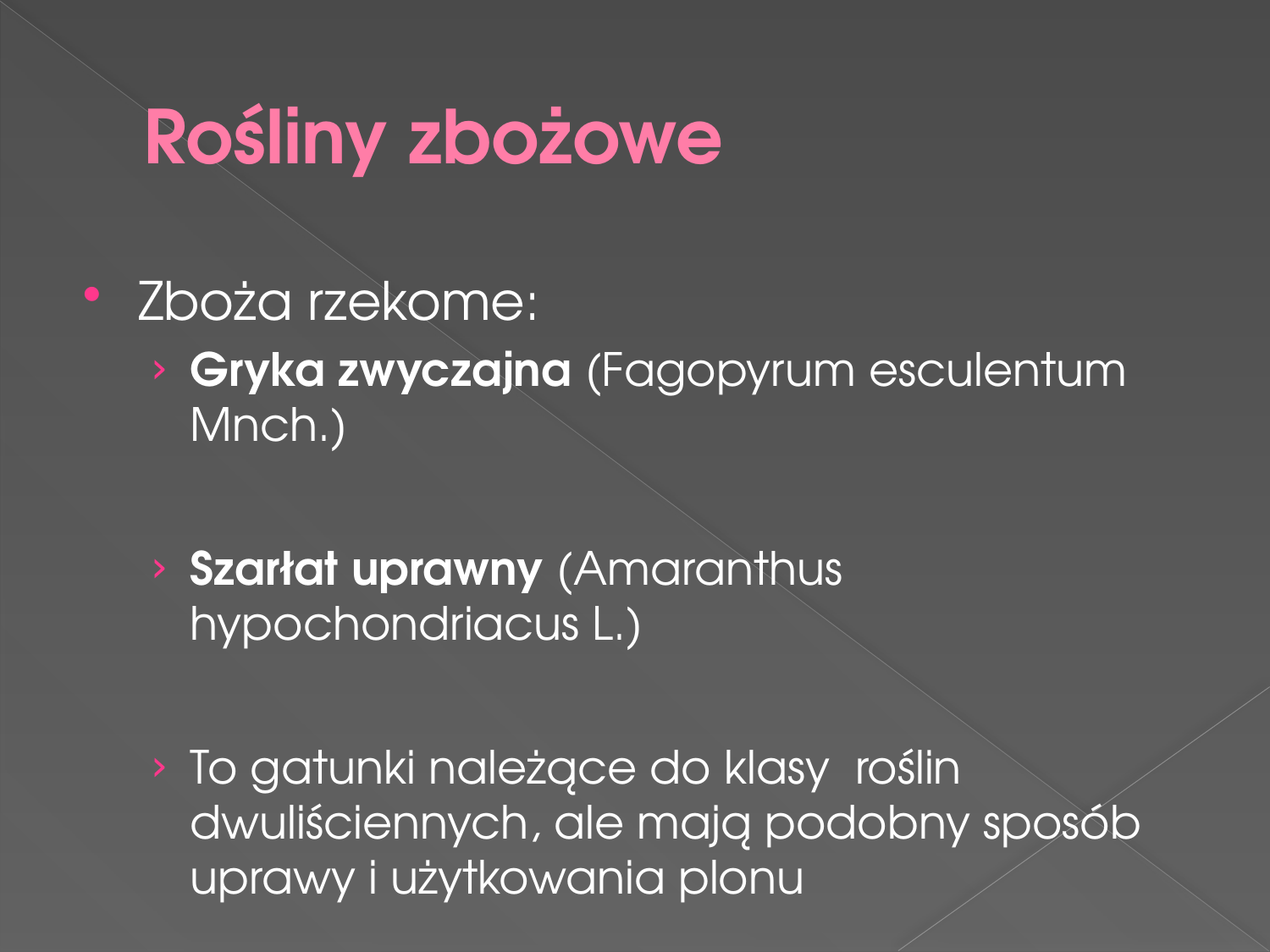

# Rośliny zbożowe
Zboża rzekome:
Gryka zwyczajna (Fagopyrum esculentum Mnch.)

Szarłat uprawny (Amaranthus hypochondriacus L.)

To gatunki należące do klasy  roślin dwuliściennych, ale mają podobny sposób uprawy i użytkowania plonu